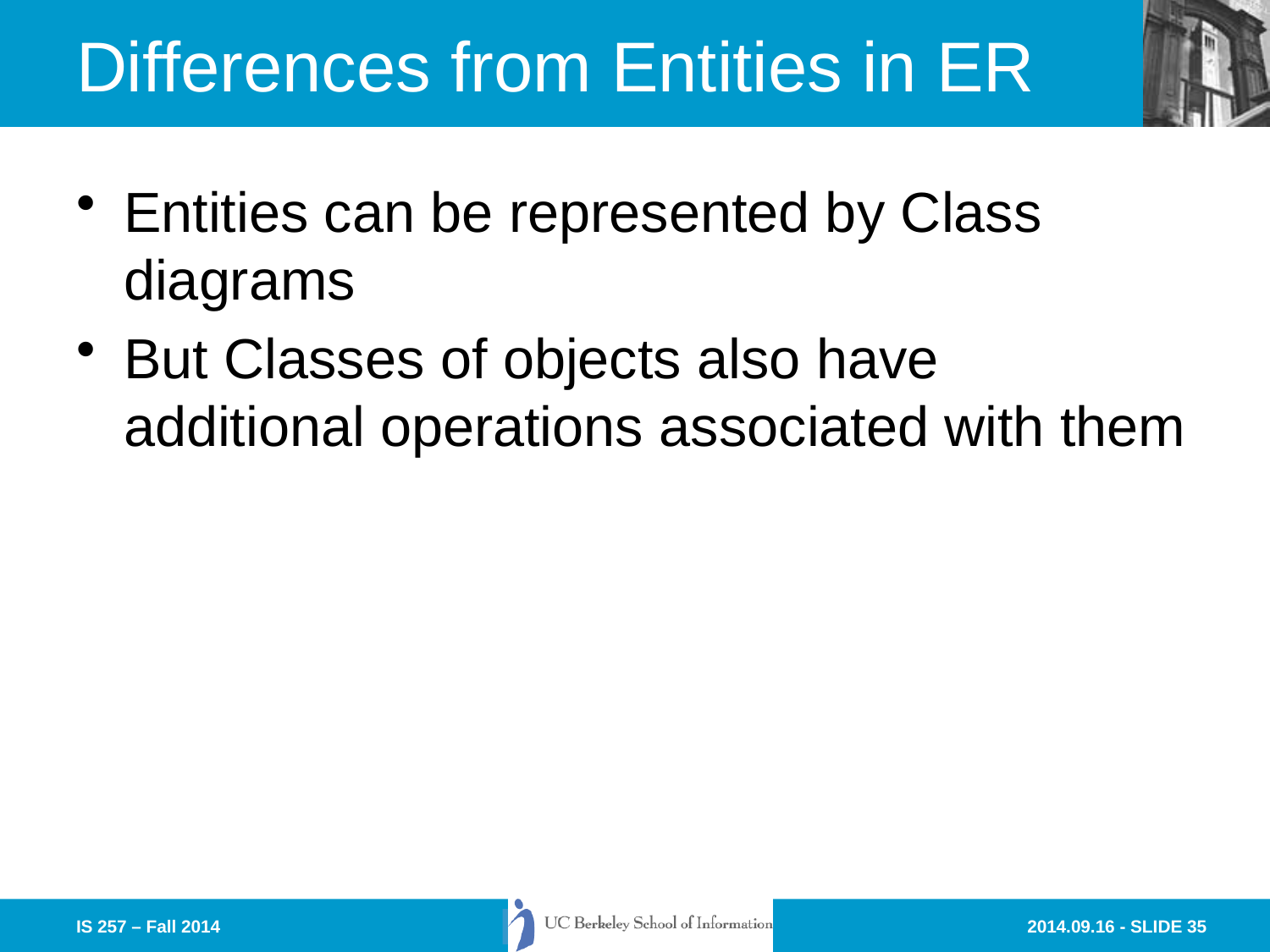

# Differences from Entities in ER
Entities can be represented by Class diagrams
But Classes of objects also have additional operations associated with them
IS 257 – Fall 2014